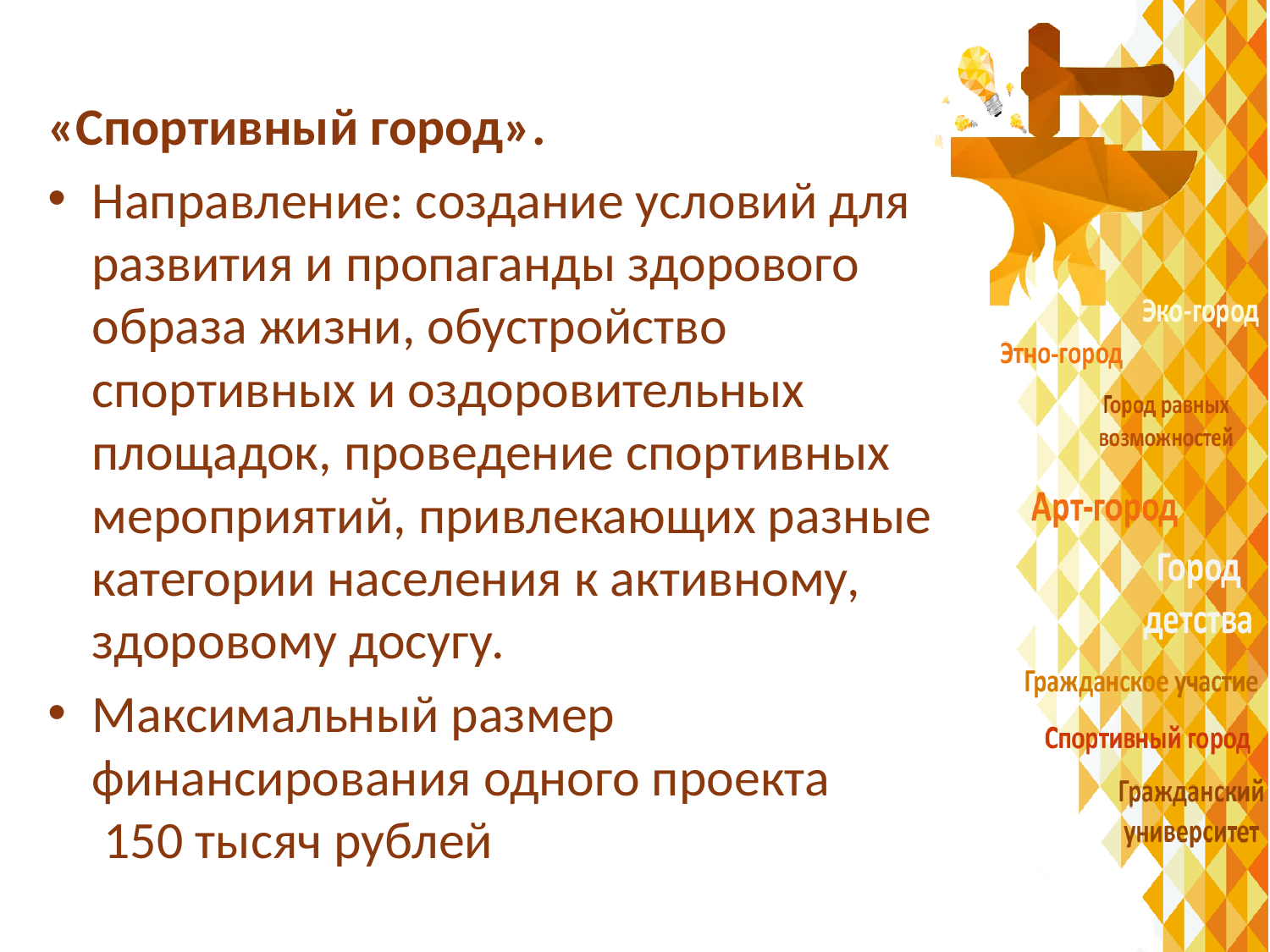

«Спортивный город».
Направление: создание условий для развития и пропаганды здорового образа жизни, обустройство спортивных и оздоровительных площадок, проведение спортивных мероприятий, привлекающих разные категории населения к активному, здоровому досугу.
Максимальный размер финансирования одного проекта
 150 тысяч рублей